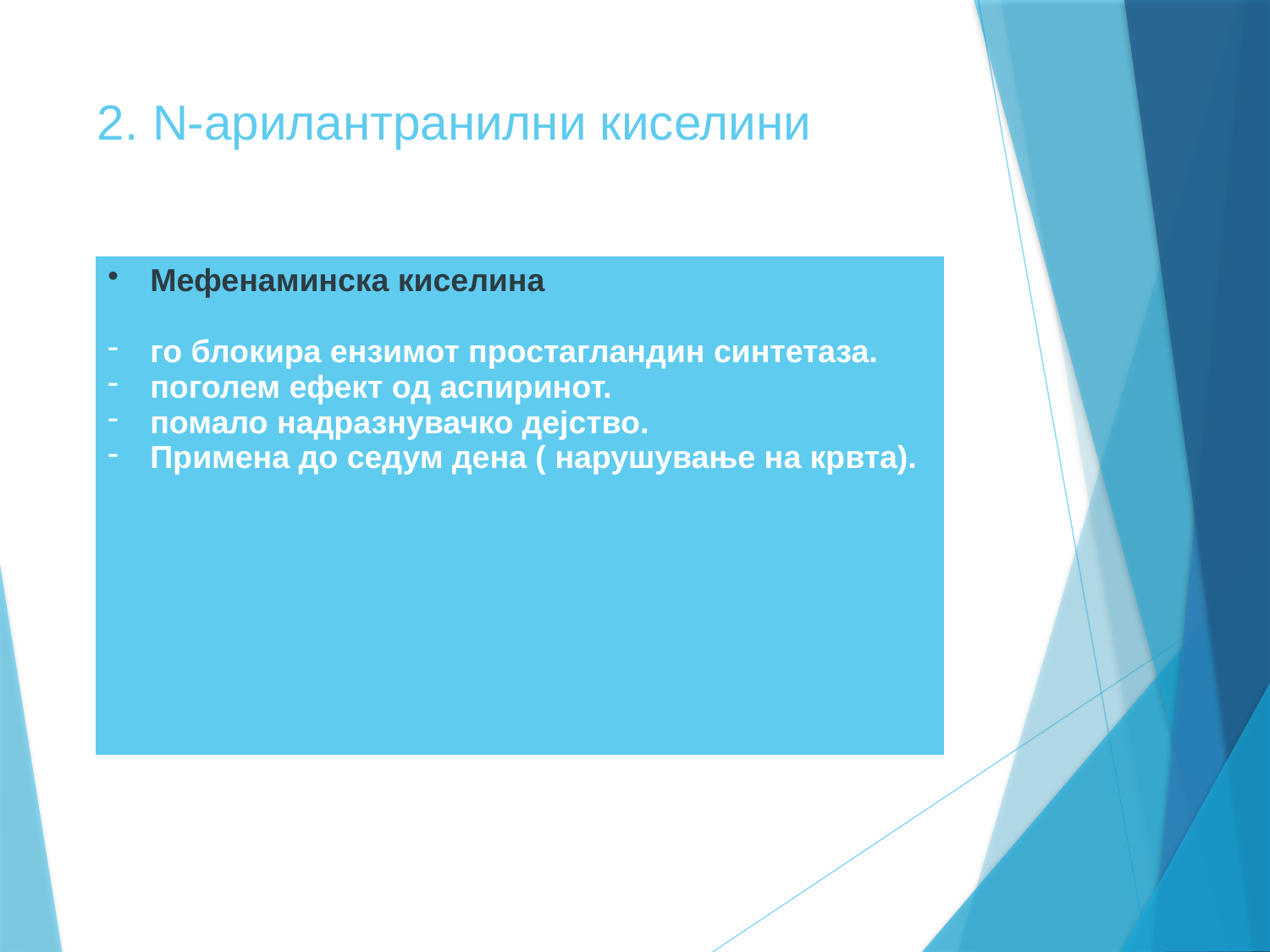

# 2. N-арилантранилни киселини
| Мефенаминска киселина го блокира ензимот простагландин синтетаза. поголем ефект од аспиринот. помало надразнувачко дејство. Примена до седум дена ( нарушување на крвта). |
| --- |